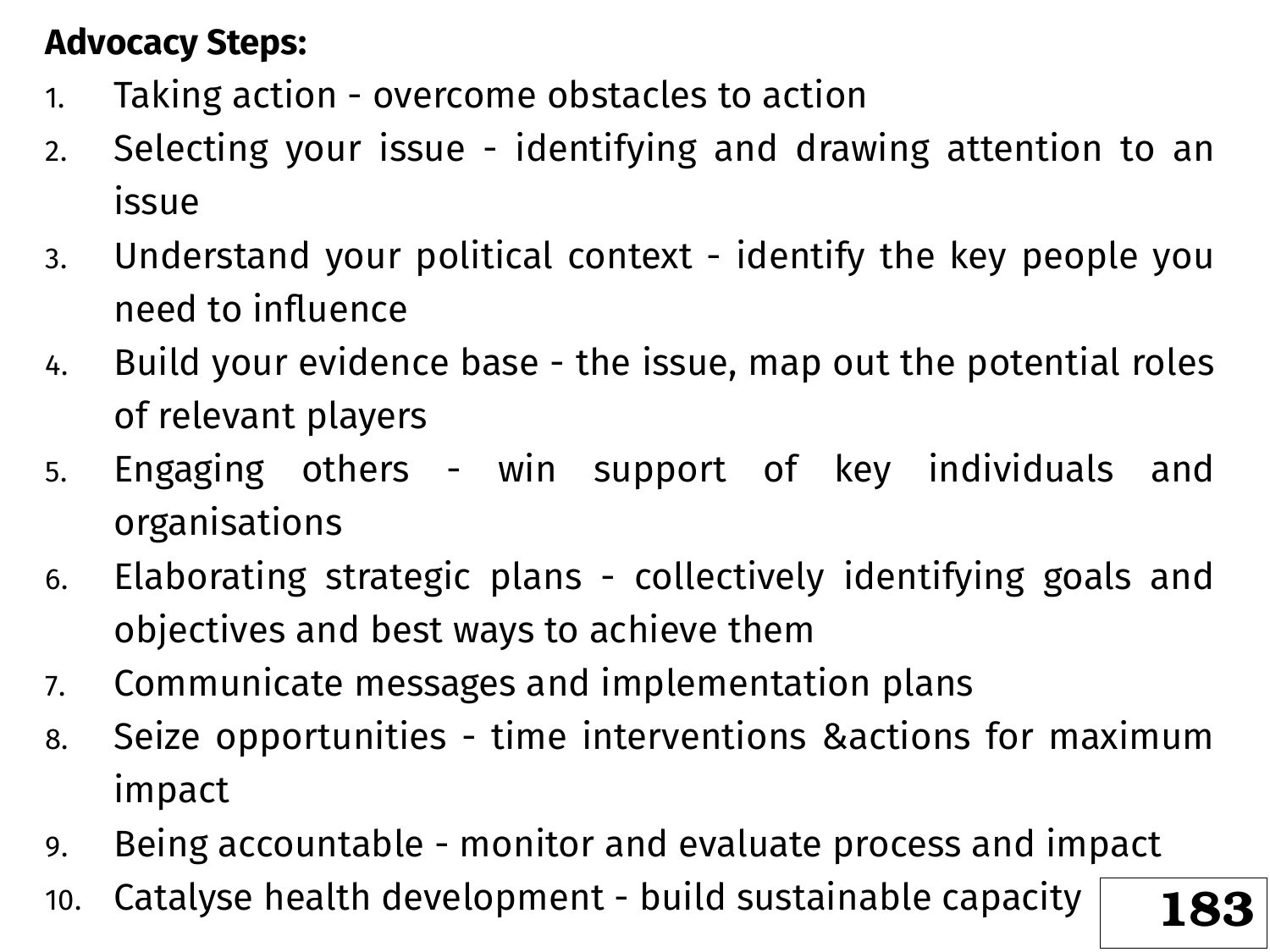

Advocacy Steps:
Taking action - overcome obstacles to action
Selecting your issue - identifying and drawing attention to an issue
Understand your political context - identify the key people you need to influence
Build your evidence base - the issue, map out the potential roles of relevant players
Engaging others - win support of key individuals and organisations
Elaborating strategic plans - collectively identifying goals and objectives and best ways to achieve them
Communicate messages and implementation plans
Seize opportunities - time interventions &actions for maximum impact
Being accountable - monitor and evaluate process and impact
Catalyse health development - build sustainable capacity

183